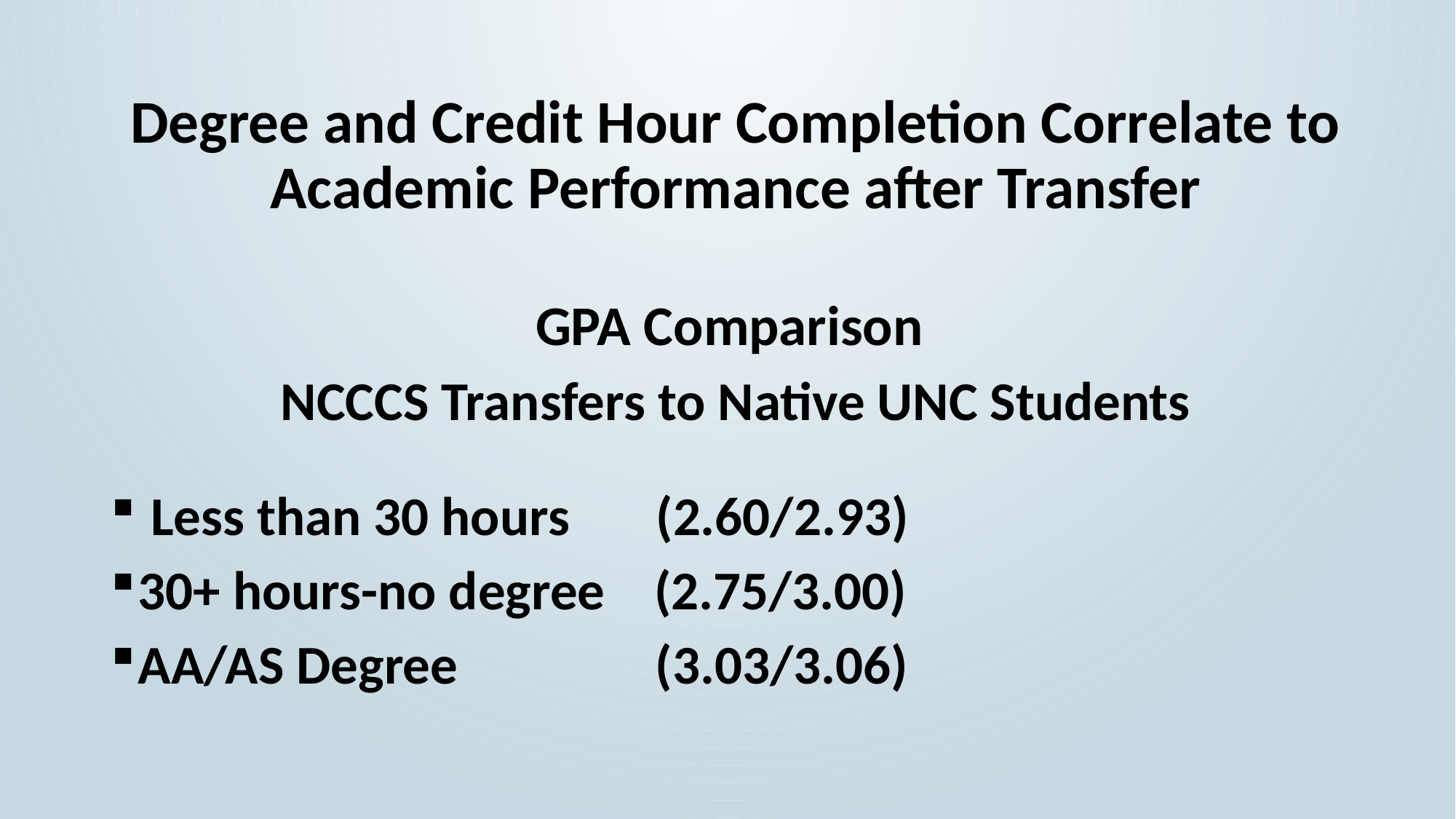

#
Degree and Credit Hour Completion Correlate to Academic Performance after Transfer

GPA Comparison
NCCCS Transfers to Native UNC Students

 Less than 30 hours       (2.60/2.93)
30+ hours-no degree    (2.75/3.00)
AA/AS Degree                (3.03/3.06)